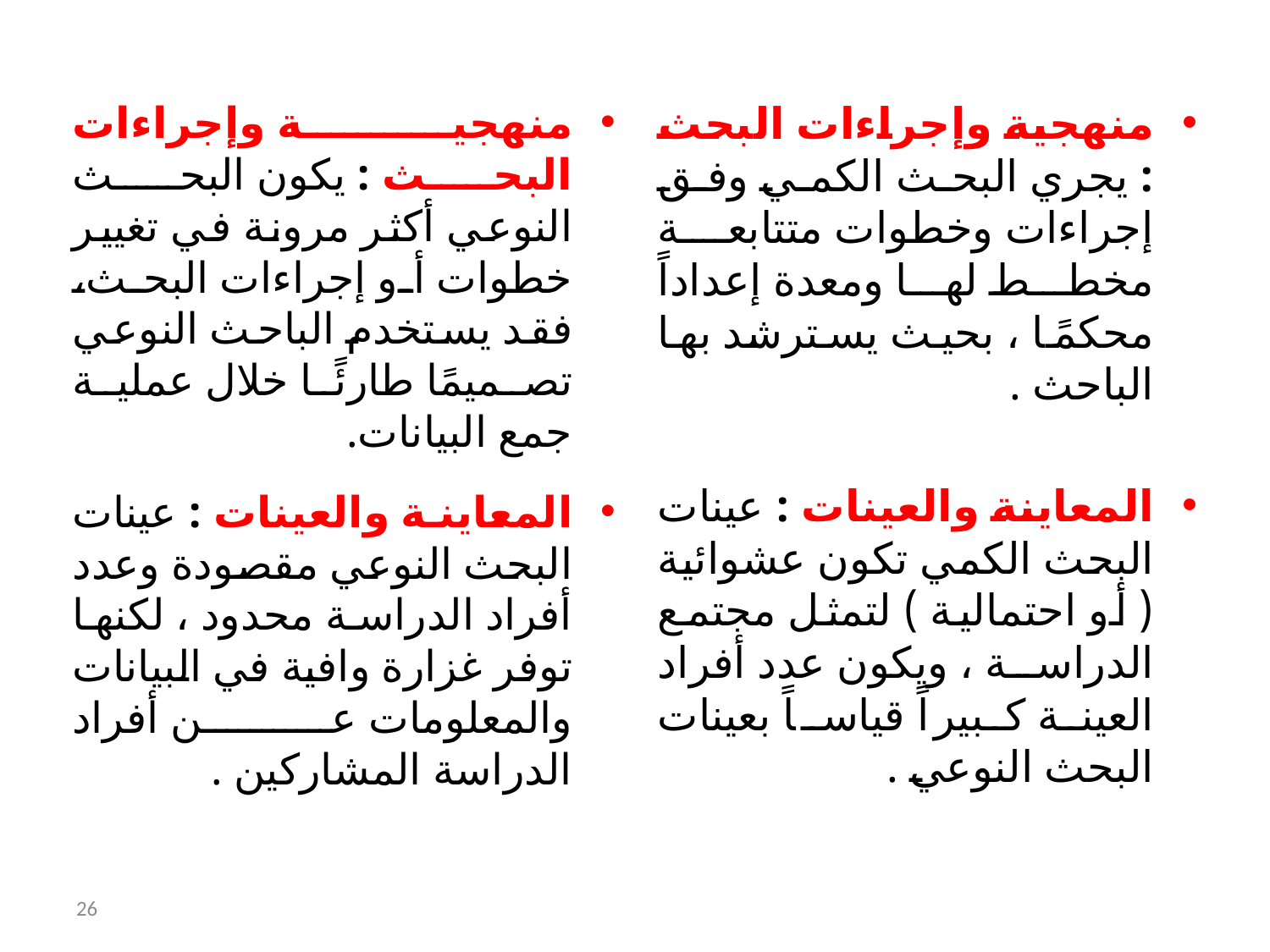

منهجية وإجراءات البحث : يكون البحث النوعي أكثر مرونة في تغيير خطوات أو إجراءات البحث، فقد يستخدم الباحث النوعي تصميمًا طارئًا خلال عملية جمع البيانات.

المعاينة والعينات : عينات البحث النوعي مقصودة وعدد أفراد الدراسة محدود ، لكنها توفر غزارة وافية في البيانات والمعلومات عن أفراد الدراسة المشاركين .

منهجية وإجراءات البحث : يجري البحث الكمي وفق إجراءات وخطوات متتابعة مخطط لها ومعدة إعداداً محكمًا ، بحيث يسترشد بها الباحث .

المعاينة والعينات : عينات البحث الكمي تكون عشوائية ( أو احتمالية ) لتمثل مجتمع الدراسة ، ويكون عدد أفراد العينة كبيراً قياساً بعينات البحث النوعي .
26